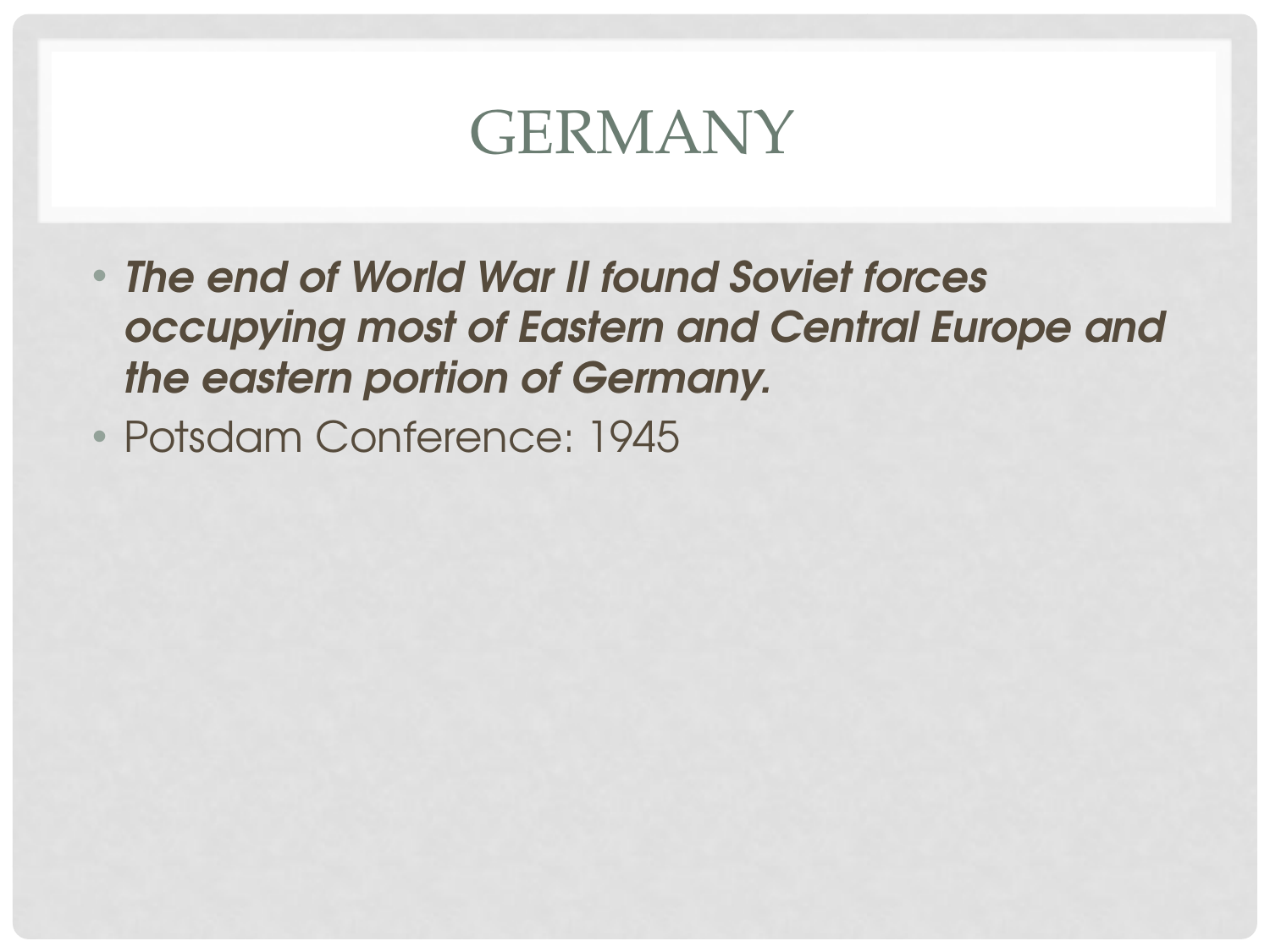

# Germany
The end of World War II found Soviet forces occupying most of Eastern and Central Europe and the eastern portion of Germany.
Potsdam Conference: 1945